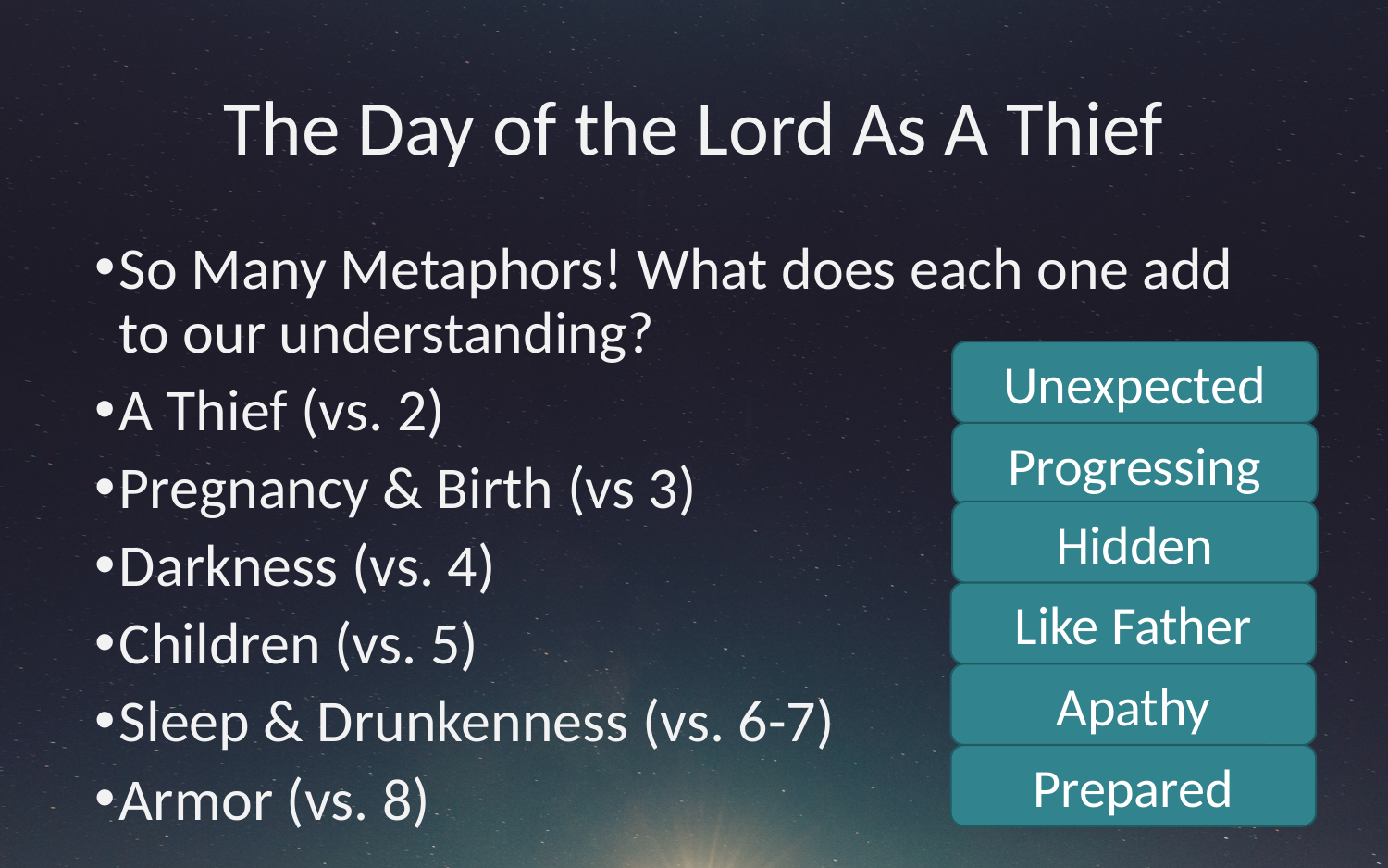

# The Day of the Lord As A Thief
So Many Metaphors! What does each one add to our understanding?
A Thief (vs. 2)
Pregnancy & Birth (vs 3)
Darkness (vs. 4)
Children (vs. 5)
Sleep & Drunkenness (vs. 6-7)
Armor (vs. 8)
Unexpected
Progressing
Hidden
Like Father
Apathy
Prepared